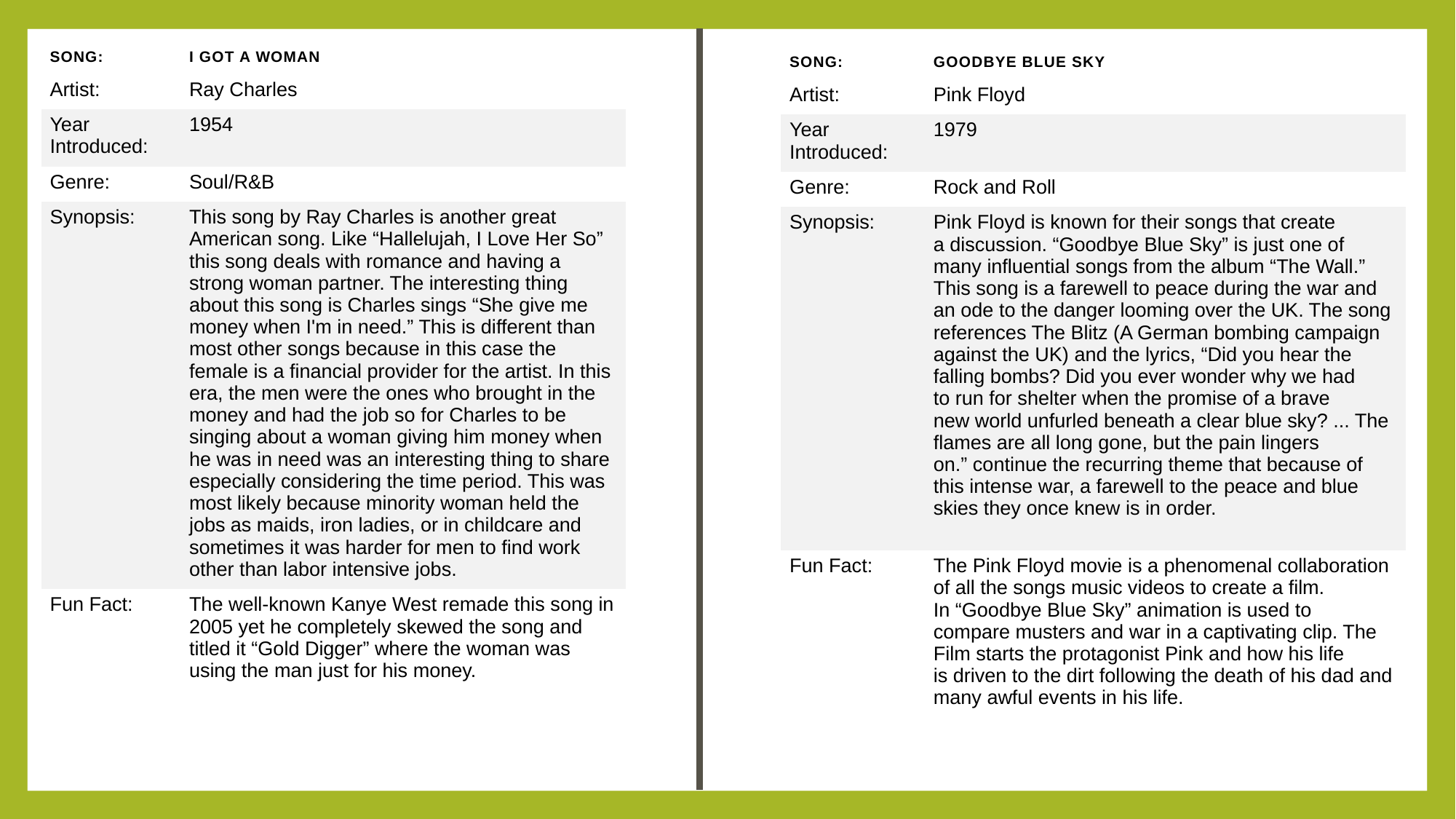

| Song: | I Got a Woman |
| --- | --- |
| Artist: | Ray Charles |
| Year Introduced: | 1954 |
| Genre: | Soul/R&B |
| Synopsis: | This song by Ray Charles is another great American song. Like “Hallelujah, I Love Her So” this song deals with romance and having a strong woman partner. The interesting thing about this song is Charles sings “She give me money when I'm in need.” This is different than most other songs because in this case the female is a financial provider for the artist. In this era, the men were the ones who brought in the money and had the job so for Charles to be singing about a woman giving him money when he was in need was an interesting thing to share especially considering the time period. This was most likely because minority woman held the jobs as maids, iron ladies, or in childcare and sometimes it was harder for men to find work other than labor intensive jobs. |
| Fun Fact: | The well-known Kanye West remade this song in 2005 yet he completely skewed the song and titled it “Gold Digger” where the woman was using the man just for his money. |
| Song: | Goodbye Blue Sky |
| --- | --- |
| Artist: | Pink Floyd |
| Year Introduced: | 1979 |
| Genre: | Rock and Roll |
| Synopsis: | Pink Floyd is known for their songs that create a discussion. “Goodbye Blue Sky” is just one of many influential songs from the album “The Wall.” This song is a farewell to peace during the war and an ode to the danger looming over the UK. The song references The Blitz (A German bombing campaign against the UK) and the lyrics, “Did you hear the falling bombs? Did you ever wonder why we had to run for shelter when the promise of a brave new world unfurled beneath a clear blue sky? ... The flames are all long gone, but the pain lingers on.” continue the recurring theme that because of this intense war, a farewell to the peace and blue skies they once knew is in order. |
| Fun Fact: | The Pink Floyd movie is a phenomenal collaboration of all the songs music videos to create a film. In “Goodbye Blue Sky” animation is used to compare musters and war in a captivating clip. The Film starts the protagonist Pink and how his life is driven to the dirt following the death of his dad and many awful events in his life. |